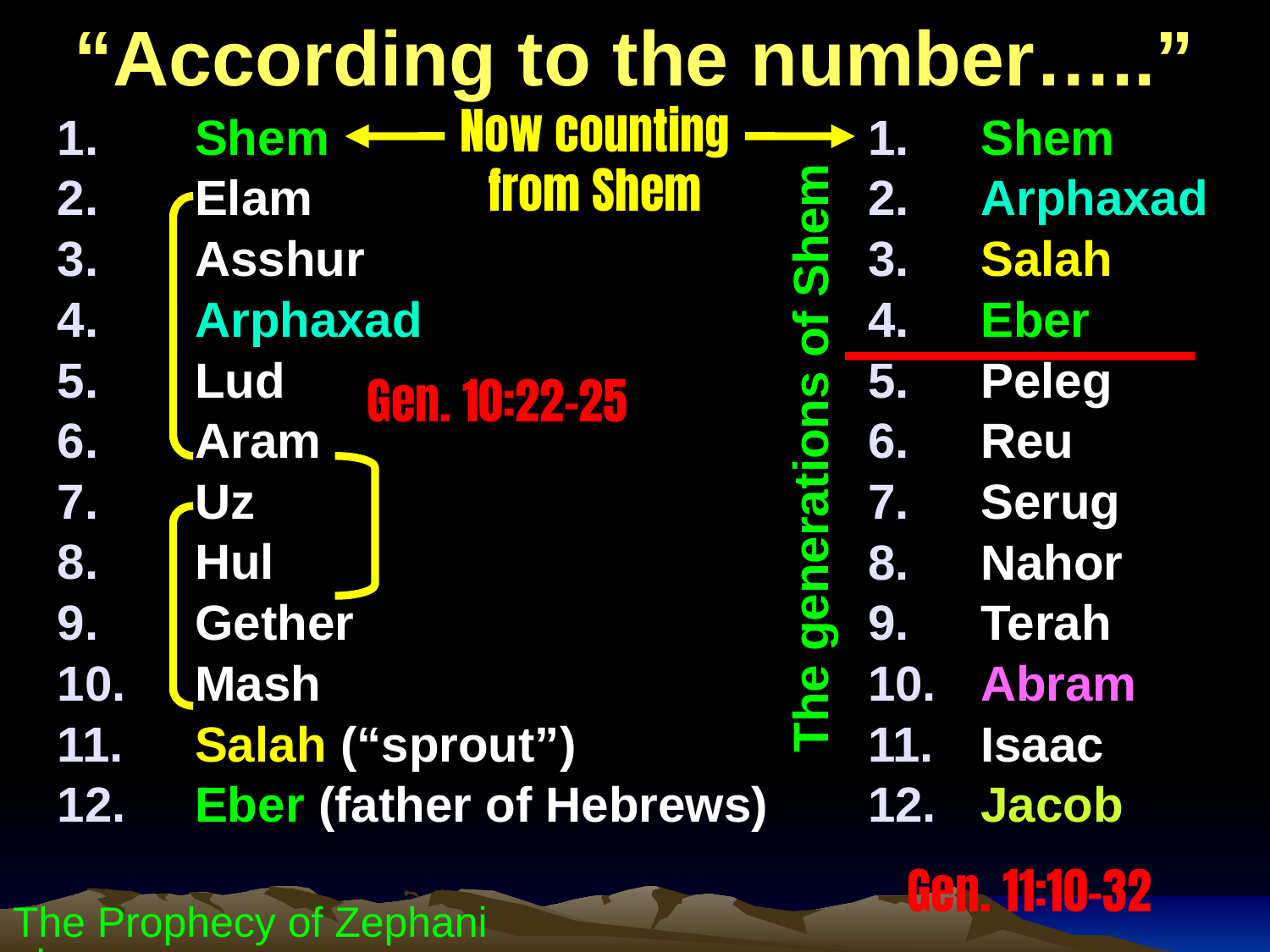

“According to the number…..”
Now counting from Shem
Shem
Elam
Asshur
Arphaxad
Lud
Aram
Uz
Hul
Gether
Mash
Salah (“sprout”)
Eber (father of Hebrews)
Shem
Arphaxad
Salah
Eber
Peleg
Reu
Serug
Nahor
Terah
Abram
Isaac
Jacob

Gen. 10:22-25
The generations of Shem

Gen. 11:10-32
The Prophecy of Zephaniah